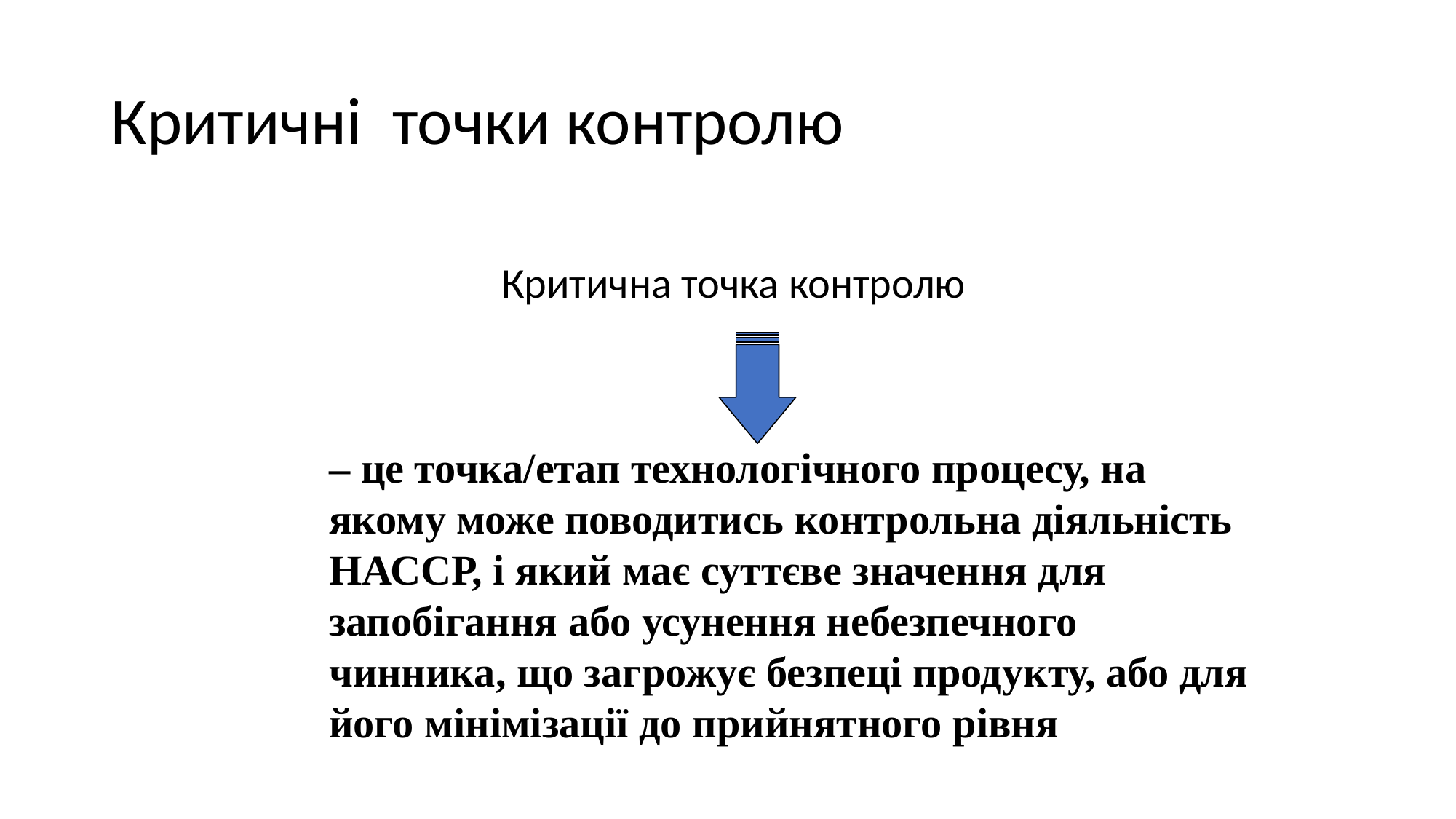

# Критичні  точки контролю
                 Критична точка контролю

– це точка/етап технологічного процесу, на якому може поводитись контрольна діяльність НАССР, і який має суттєве значення для запобігання або усунення небезпечного чинника, що загрожує безпеці продукту, або для його мінімізації до прийнятного рівня